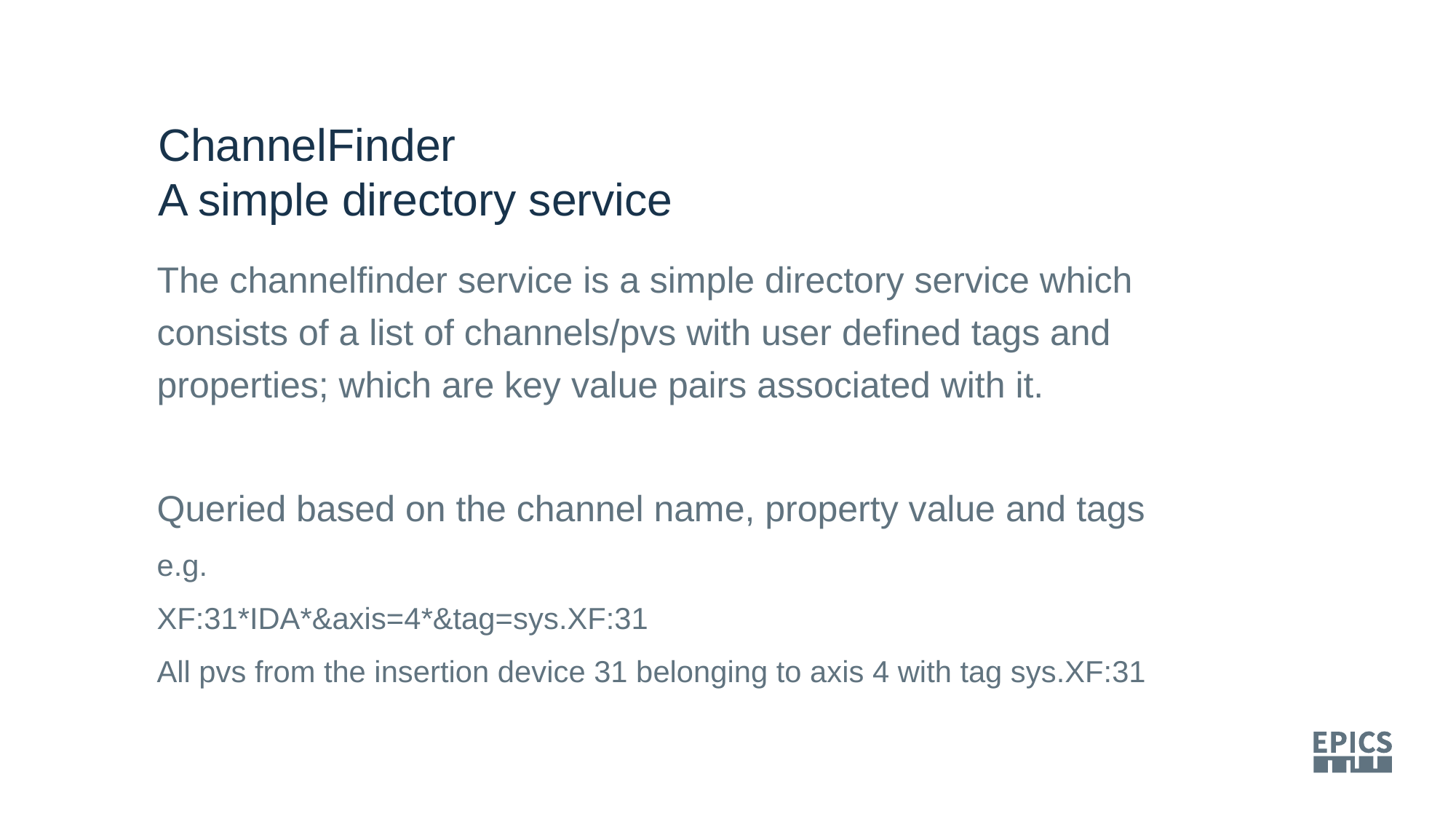

ChannelFinder
A simple directory service

The channelfinder service is a simple directory service which consists of a list of channels/pvs with user defined tags and properties; which are key value pairs associated with it.

Queried based on the channel name, property value and tags
e.g.
XF:31*IDA*&axis=4*&tag=sys.XF:31
All pvs from the insertion device 31 belonging to axis 4 with tag sys.XF:31